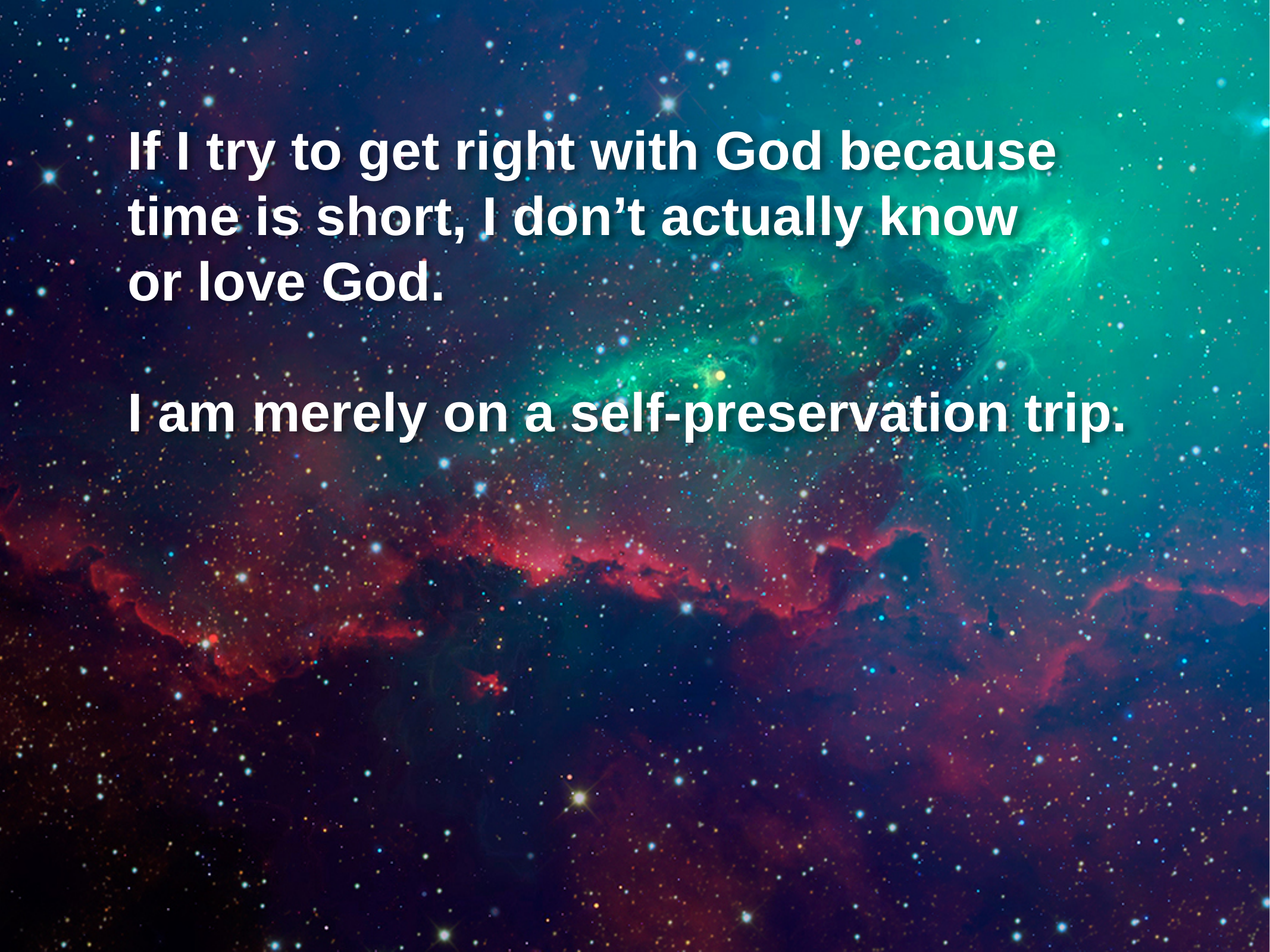

If I try to get right with God because
time is short, I don’t actually know
or love God.

I am merely on a self-preservation trip.